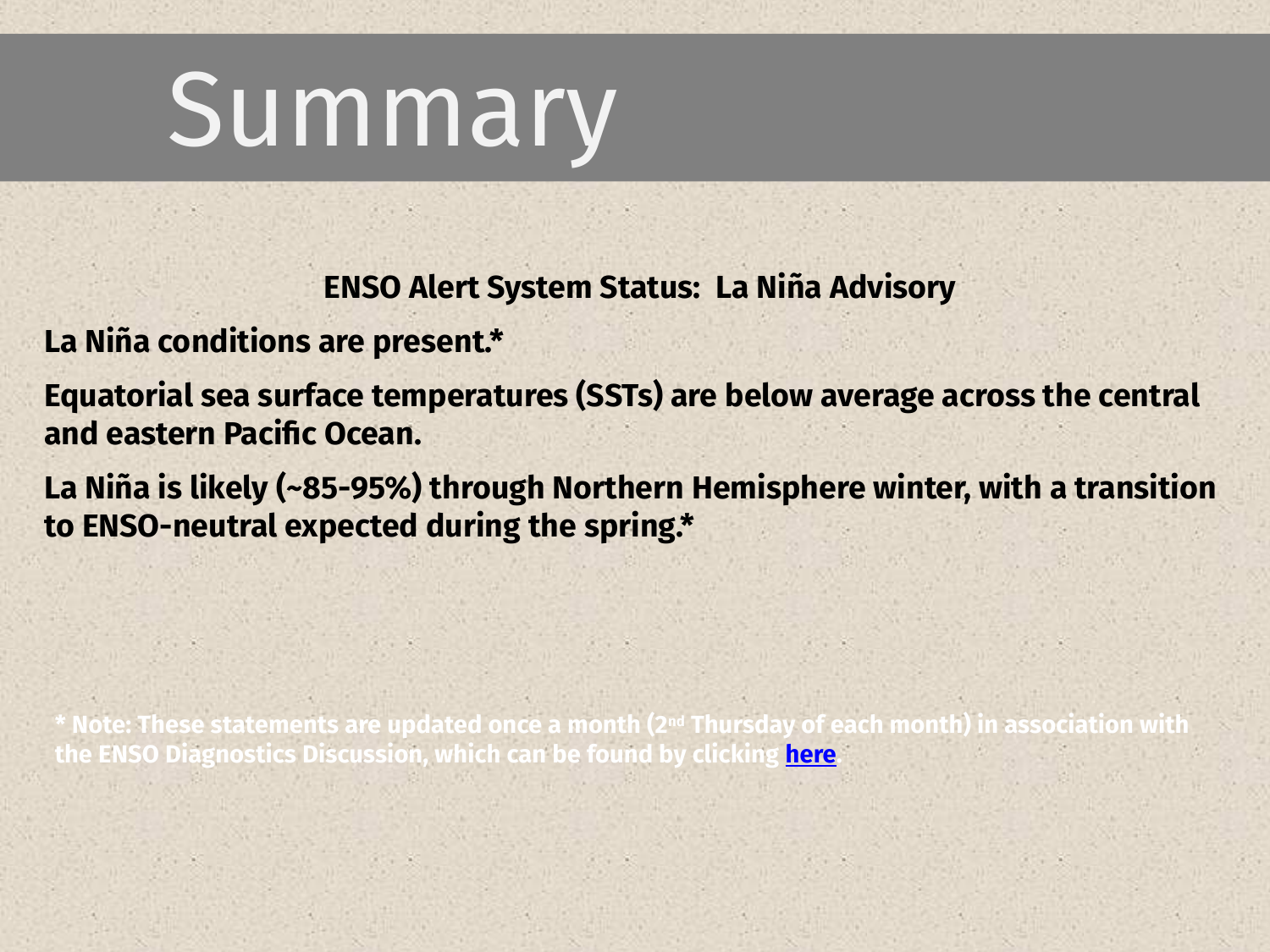

# Summary
ENSO Alert System Status:  La Niña Advisory
La Niña conditions are present.*
Equatorial sea surface temperatures (SSTs) are below average across the central and eastern Pacific Ocean.
La Niña is likely (~85-95%) through Northern Hemisphere winter, with a transition to ENSO-neutral expected during the spring.*
* Note: These statements are updated once a month (2nd Thursday of each month) in association with the ENSO Diagnostics Discussion, which can be found by clicking here.